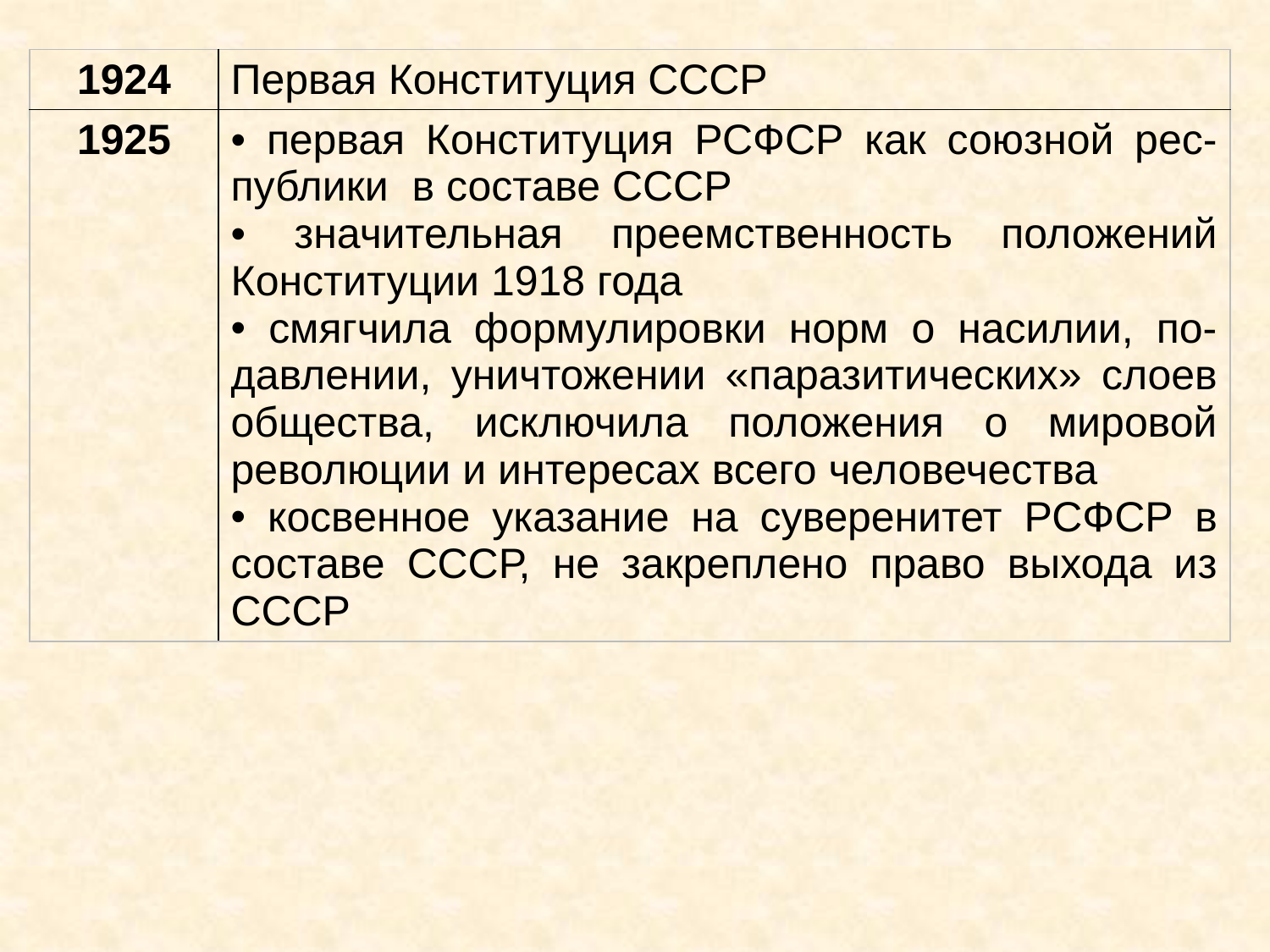

| 1924 | Первая Конституция СССР |
| --- | --- |
| 1925 | первая Конституция РСФСР как союзной рес-публики в составе СССР значительная преемственность положений Конституции 1918 года смягчила формулировки норм о насилии, по-давлении, уничтожении «паразитических» слоев общества, исключила положения о мировой революции и интересах всего человечества косвенное указание на суверенитет РСФСР в составе СССР, не закреплено право выхода из СССР |